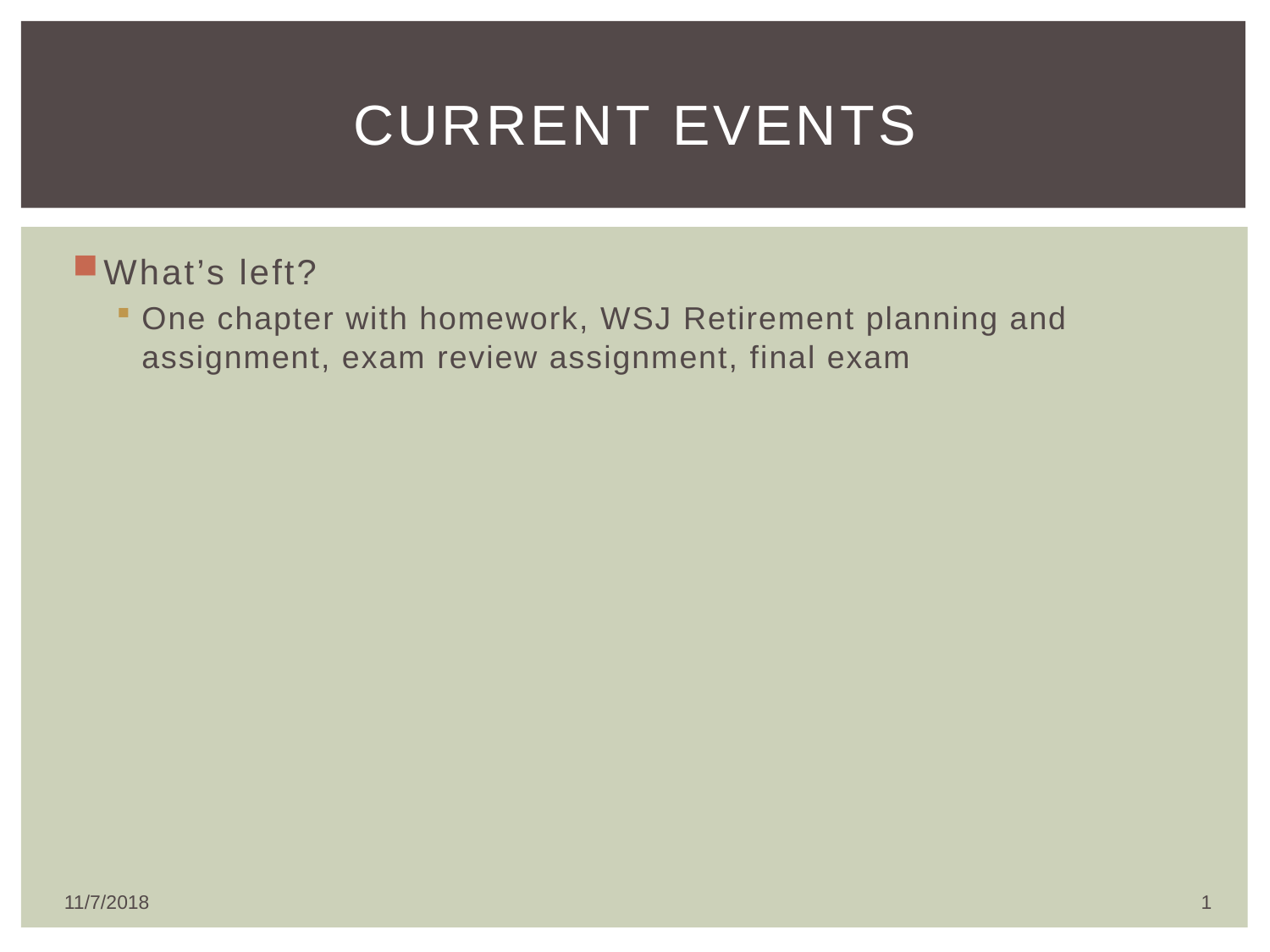

# Current Events
What’s left?
One chapter with homework, WSJ Retirement planning and assignment, exam review assignment, final exam

1
11/7/2018